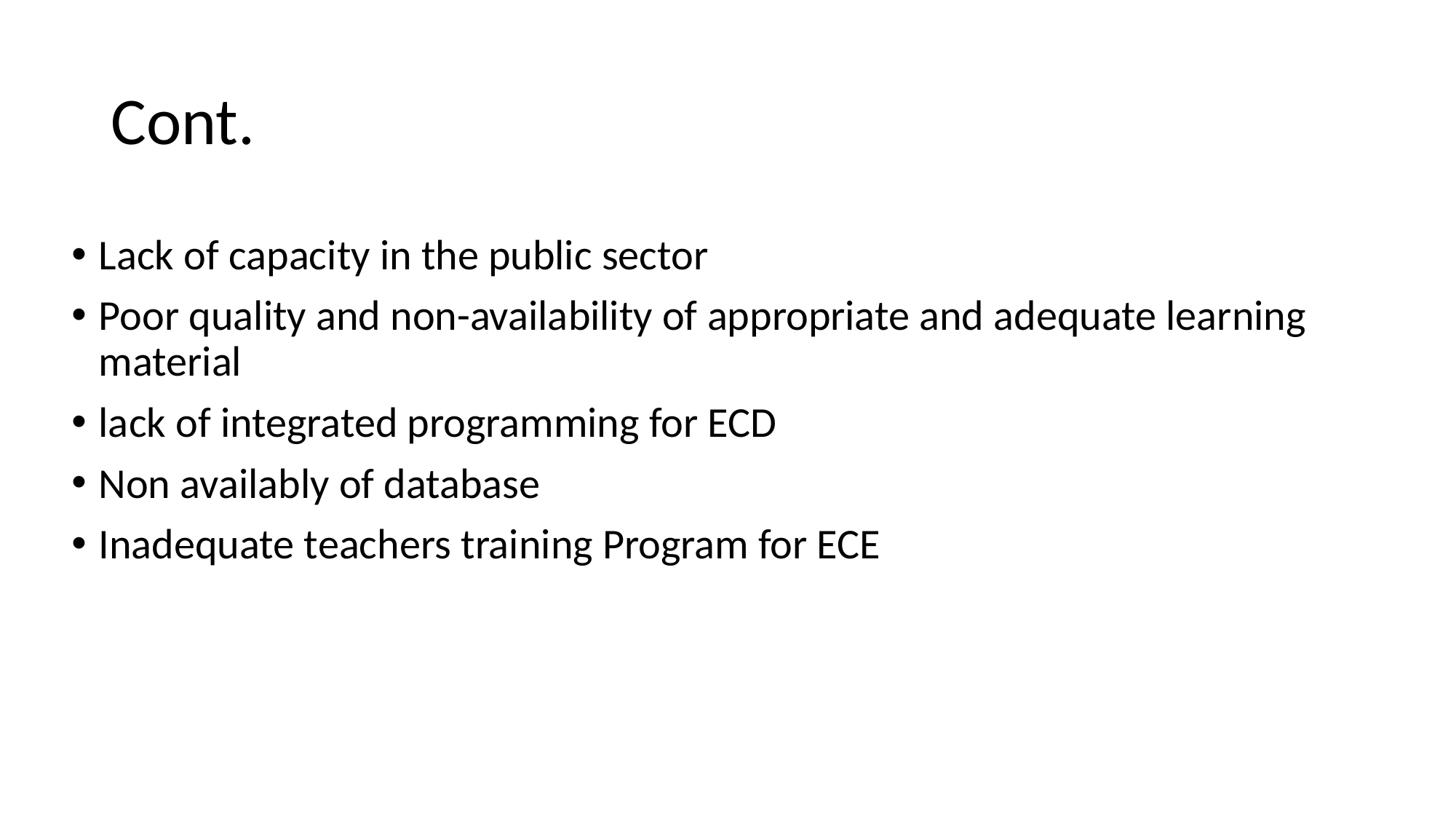

# Cont.
Lack of capacity in the public sector
Poor quality and non-availability of appropriate and adequate learning material
lack of integrated programming for ECD
Non availably of database
Inadequate teachers training Program for ECE